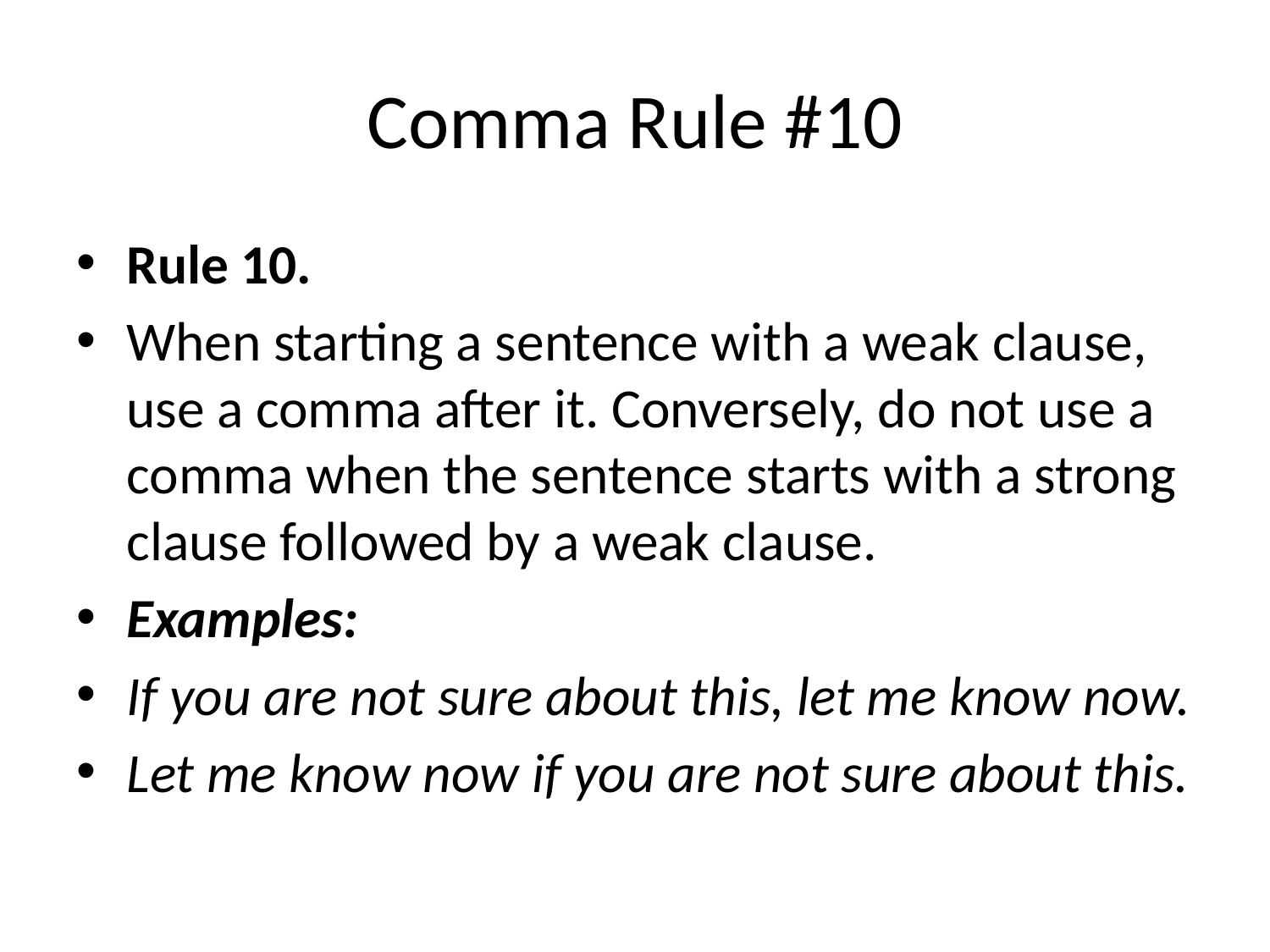

# Comma Rule #10
Rule 10.
When starting a sentence with a weak clause, use a comma after it. Conversely, do not use a comma when the sentence starts with a strong clause followed by a weak clause.
Examples:
If you are not sure about this, let me know now.
Let me know now if you are not sure about this.